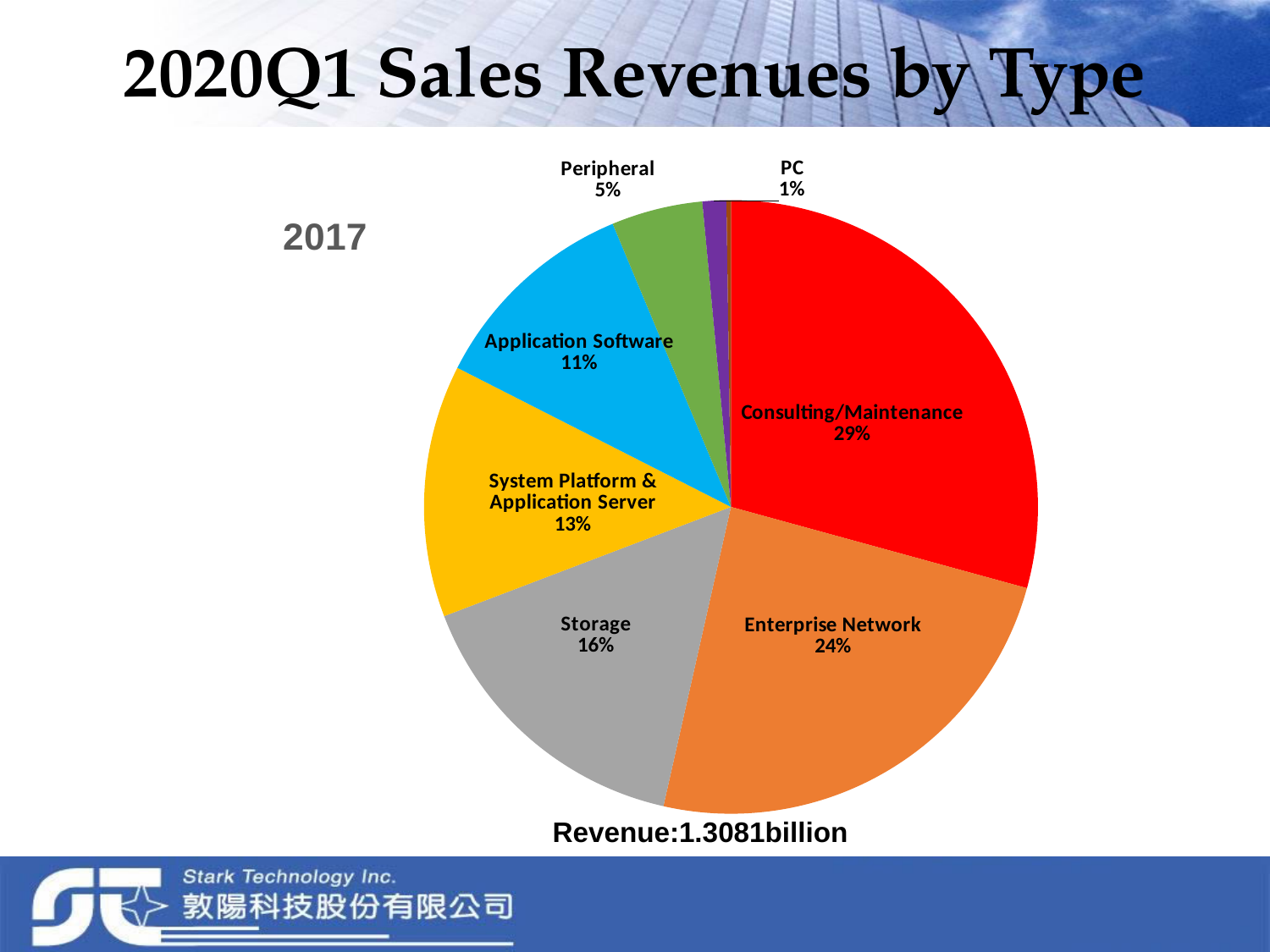

# 2020Q1 Sales Revenues by Type

### Chart

| Category |
|---|

### Chart

| Category | % |
|---|---|
| Consulting/Maintenance | 0.2926710853857078 |
| Enterprise Network | 0.242633189476387 |
| Storage | 0.15676326715683792 |
| System Platform & Application Server | 0.13283640734153482 |
| Application Software | 0.11214461443834053 |
| Peripheral | 0.0480615480928428 |
| PC | 0.012529035079098434 |
| Other | 0.0023608530292507438 |
| Project | 0.0 |

### Chart: 2017

| Category |
|---|
Revenue:1.3081billion